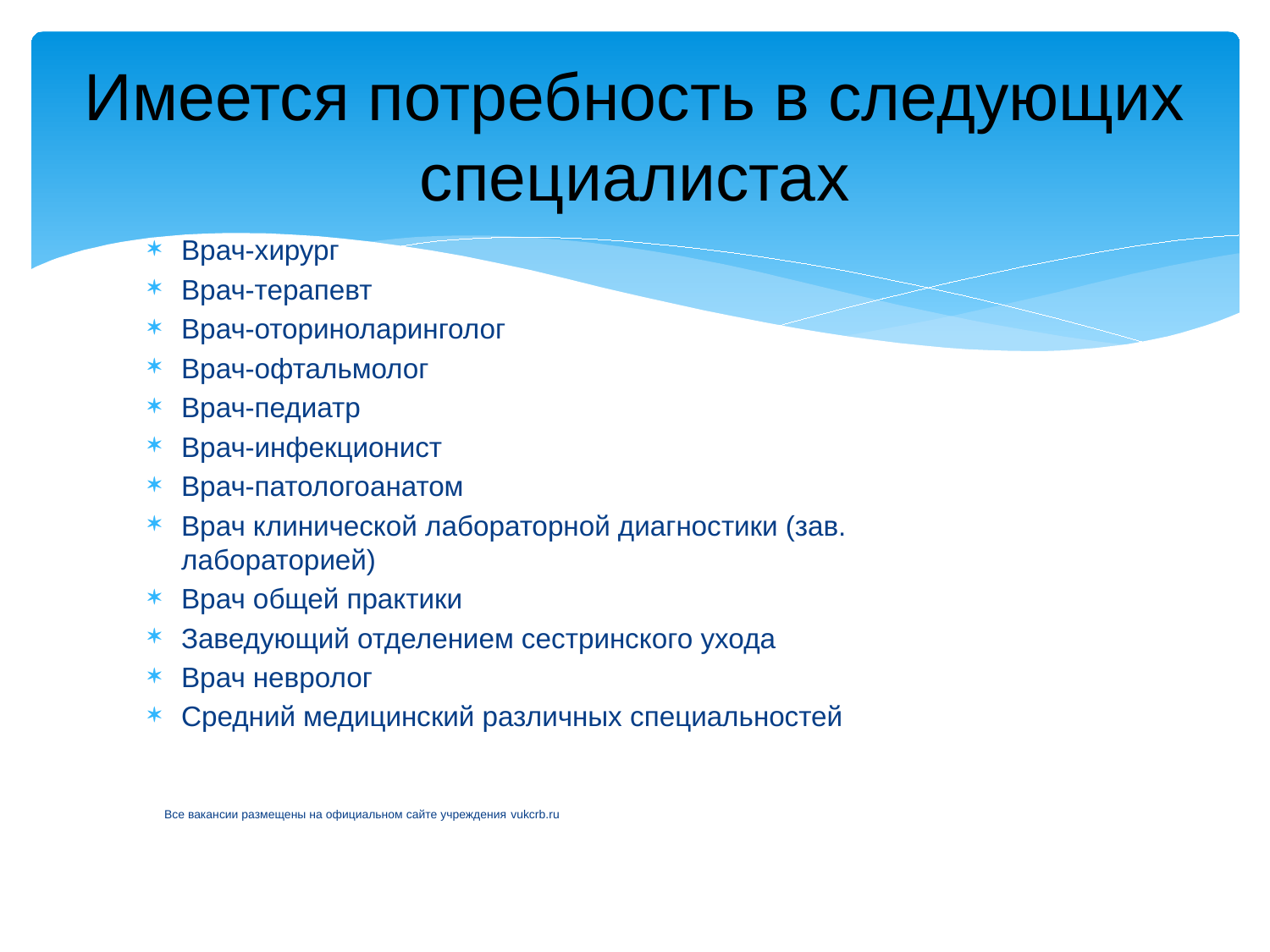

# Имеется потребность в следующих специалистах
Врач-хирург
Врач-терапевт
Врач-оториноларинголог
Врач-офтальмолог
Врач-педиатр
Врач-инфекционист
Врач-патологоанатом
Врач клинической лабораторной диагностики (зав. лабораторией)
Врач общей практики
Заведующий отделением сестринского ухода
Врач невролог
Средний медицинский различных специальностей

Все вакансии размещены на официальном сайте учреждения vukcrb.ru